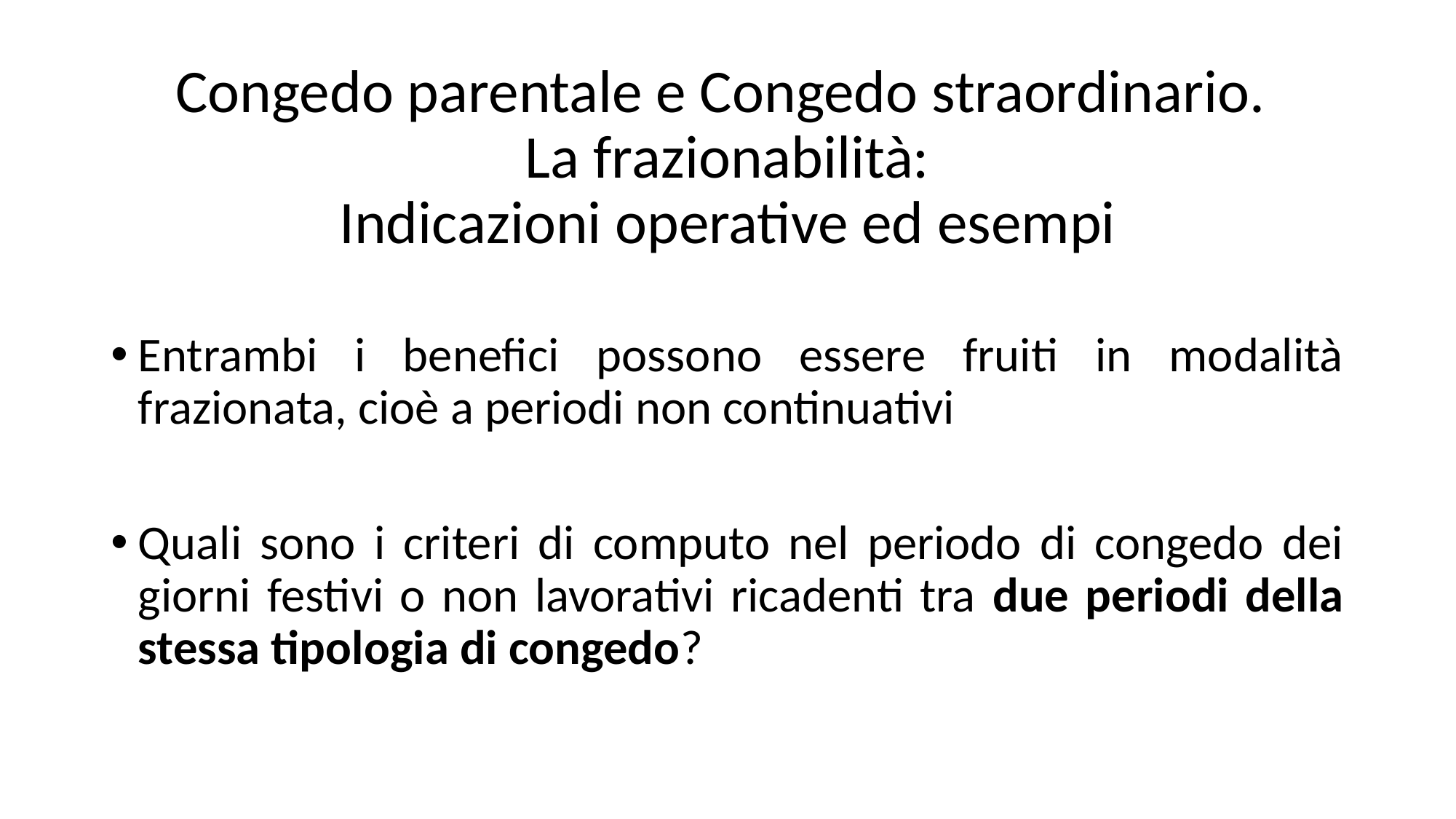

# Congedo parentale e Congedo straordinario. La frazionabilità: Indicazioni operative ed esempi
Entrambi i benefici possono essere fruiti in modalità frazionata, cioè a periodi non continuativi

Quali sono i criteri di computo nel periodo di congedo dei giorni festivi o non lavorativi ricadenti tra due periodi della stessa tipologia di congedo?